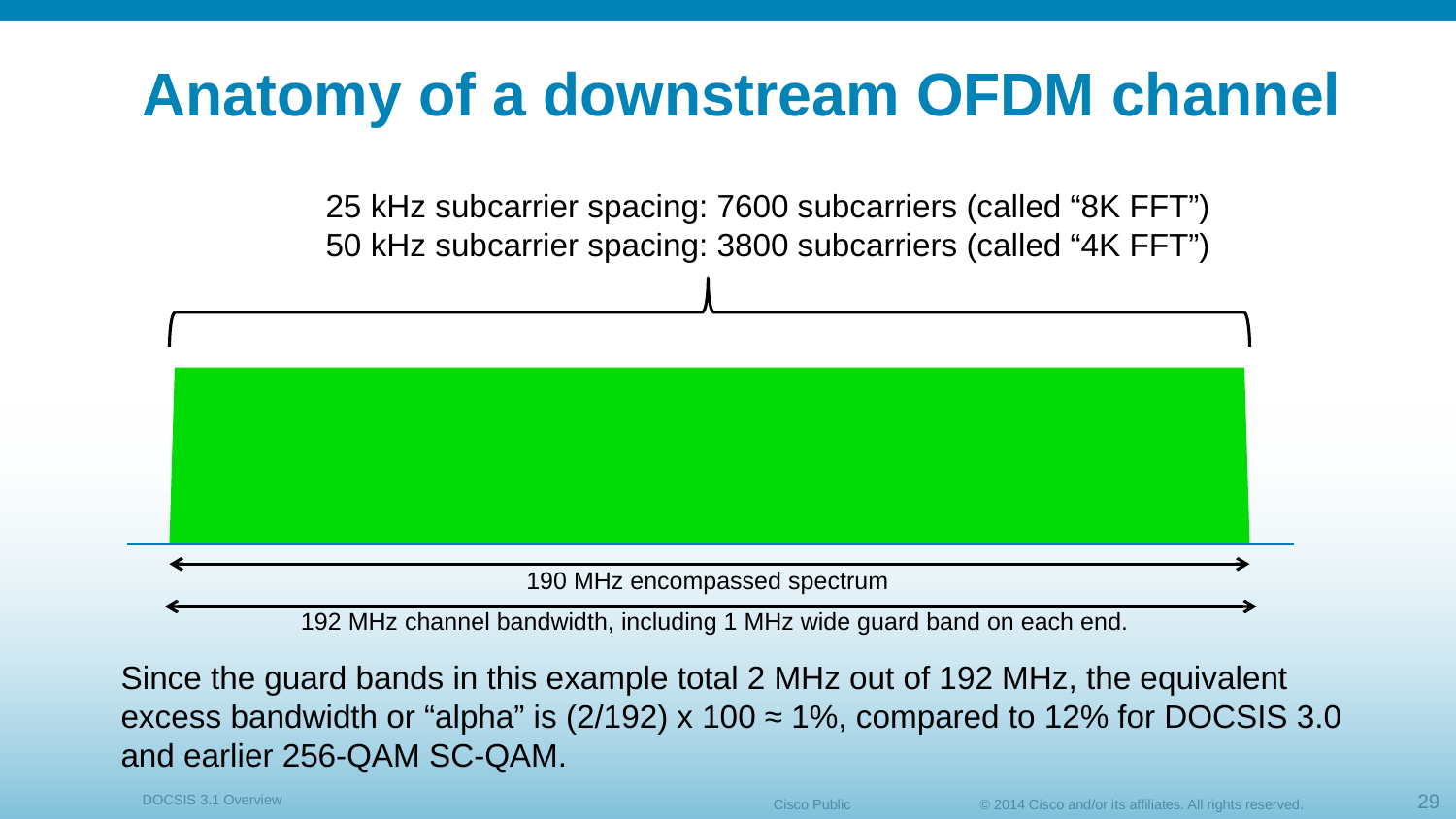

# Anatomy of a downstream OFDM channel
25 kHz subcarrier spacing: 7600 subcarriers (called “8K FFT”)
50 kHz subcarrier spacing: 3800 subcarriers (called “4K FFT”)

190 MHz encompassed spectrum
192 MHz channel bandwidth, including 1 MHz wide guard band on each end.

Since the guard bands in this example total 2 MHz out of 192 MHz, the equivalent excess bandwidth or “alpha” is (2/192) x 100 ≈ 1%, compared to 12% for DOCSIS 3.0 and earlier 256-QAM SC-QAM.